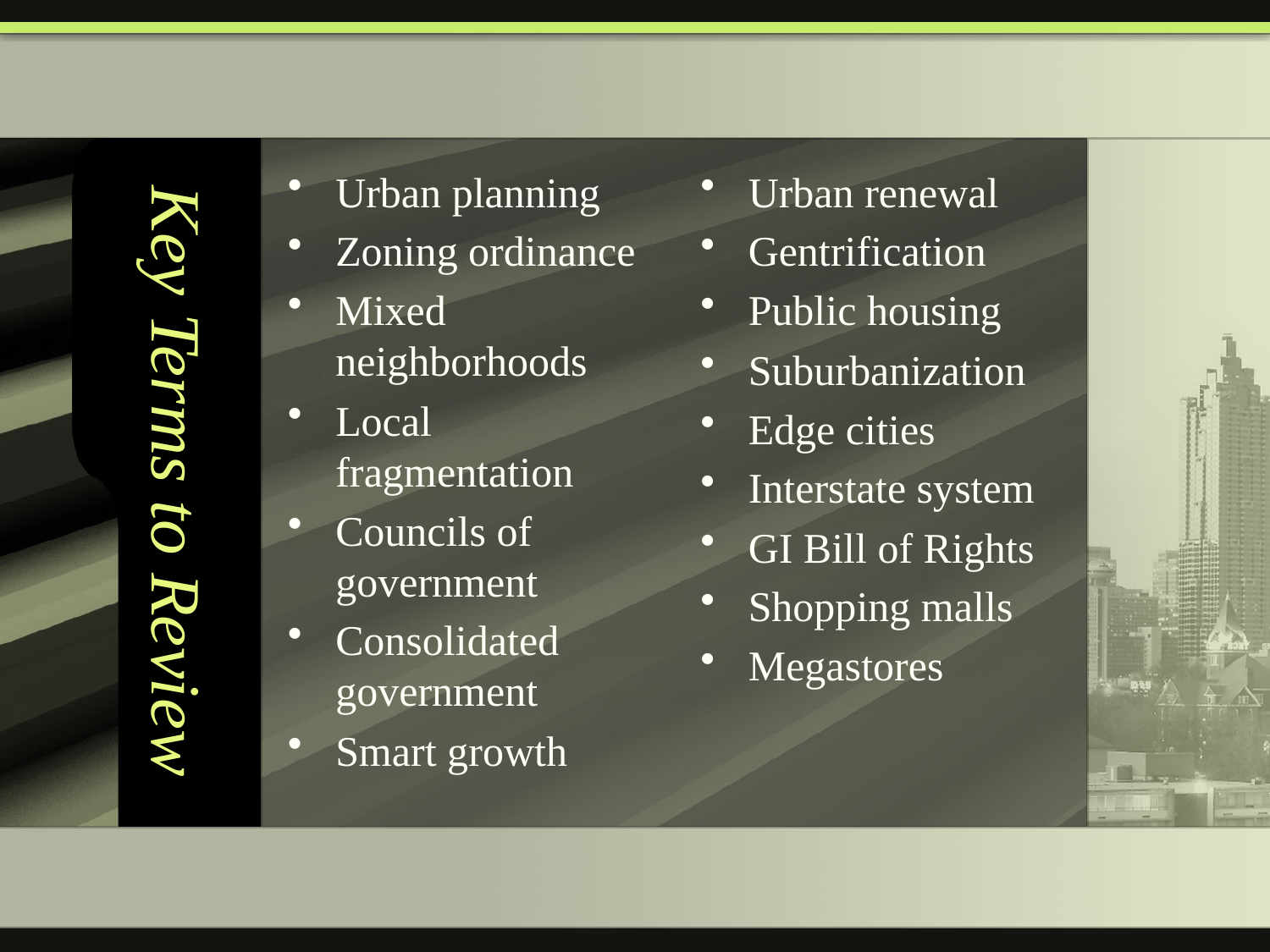

# Key Terms to Review
Urban planning
Zoning ordinance
Mixed neighborhoods
Local fragmentation
Councils of government
Consolidated government
Smart growth
Urban renewal
Gentrification
Public housing
Suburbanization
Edge cities
Interstate system
GI Bill of Rights
Shopping malls
Megastores